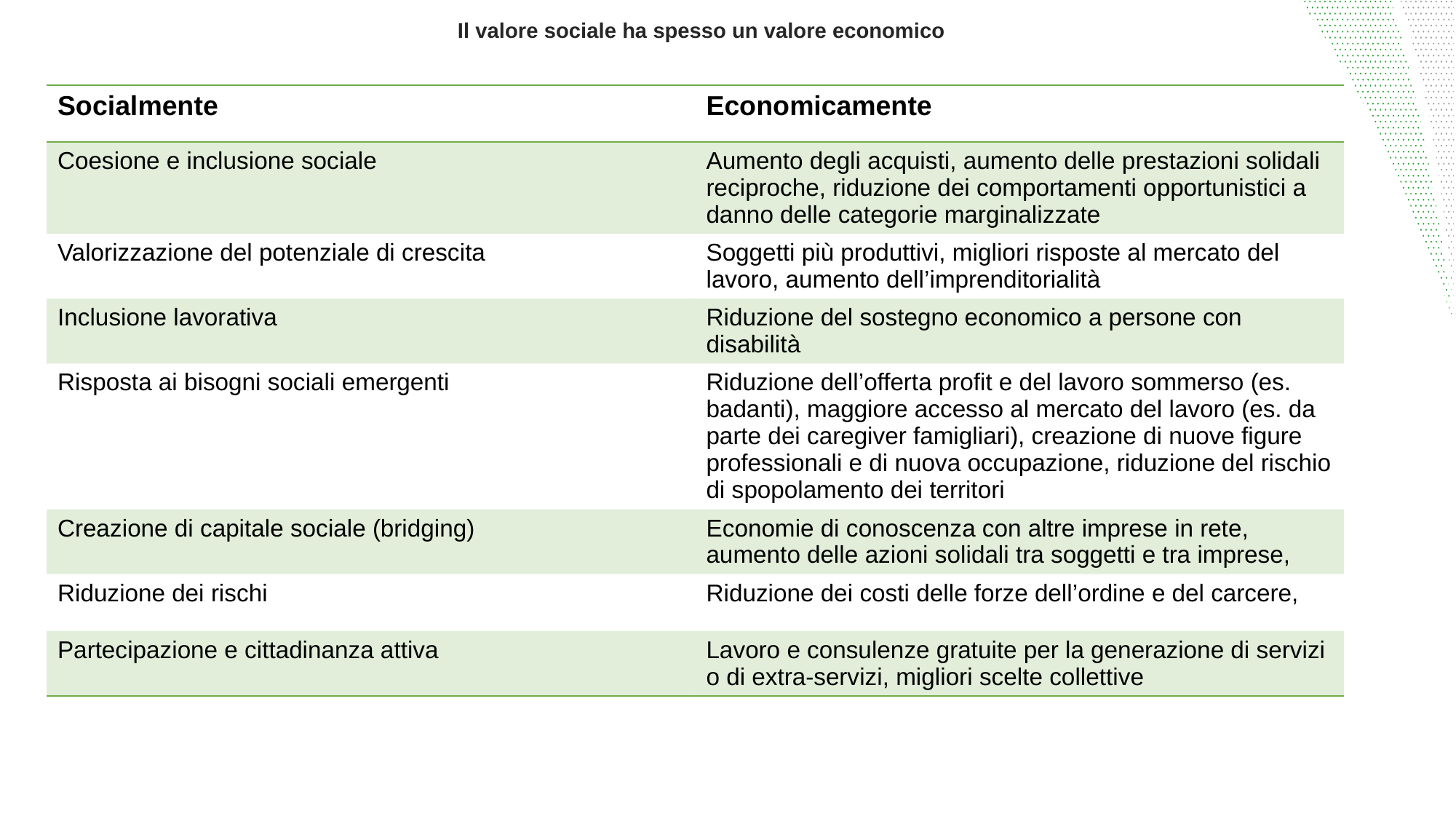

Il valore sociale ha spesso un valore economico
| Socialmente | Economicamente |
| --- | --- |
| Coesione e inclusione sociale | Aumento degli acquisti, aumento delle prestazioni solidali reciproche, riduzione dei comportamenti opportunistici a danno delle categorie marginalizzate |
| Valorizzazione del potenziale di crescita | Soggetti più produttivi, migliori risposte al mercato del lavoro, aumento dell’imprenditorialità |
| Inclusione lavorativa | Riduzione del sostegno economico a persone con disabilità |
| Risposta ai bisogni sociali emergenti | Riduzione dell’offerta profit e del lavoro sommerso (es. badanti), maggiore accesso al mercato del lavoro (es. da parte dei caregiver famigliari), creazione di nuove figure professionali e di nuova occupazione, riduzione del rischio di spopolamento dei territori |
| Creazione di capitale sociale (bridging) | Economie di conoscenza con altre imprese in rete, aumento delle azioni solidali tra soggetti e tra imprese, |
| Riduzione dei rischi | Riduzione dei costi delle forze dell’ordine e del carcere, |
| Partecipazione e cittadinanza attiva | Lavoro e consulenze gratuite per la generazione di servizi o di extra-servizi, migliori scelte collettive |